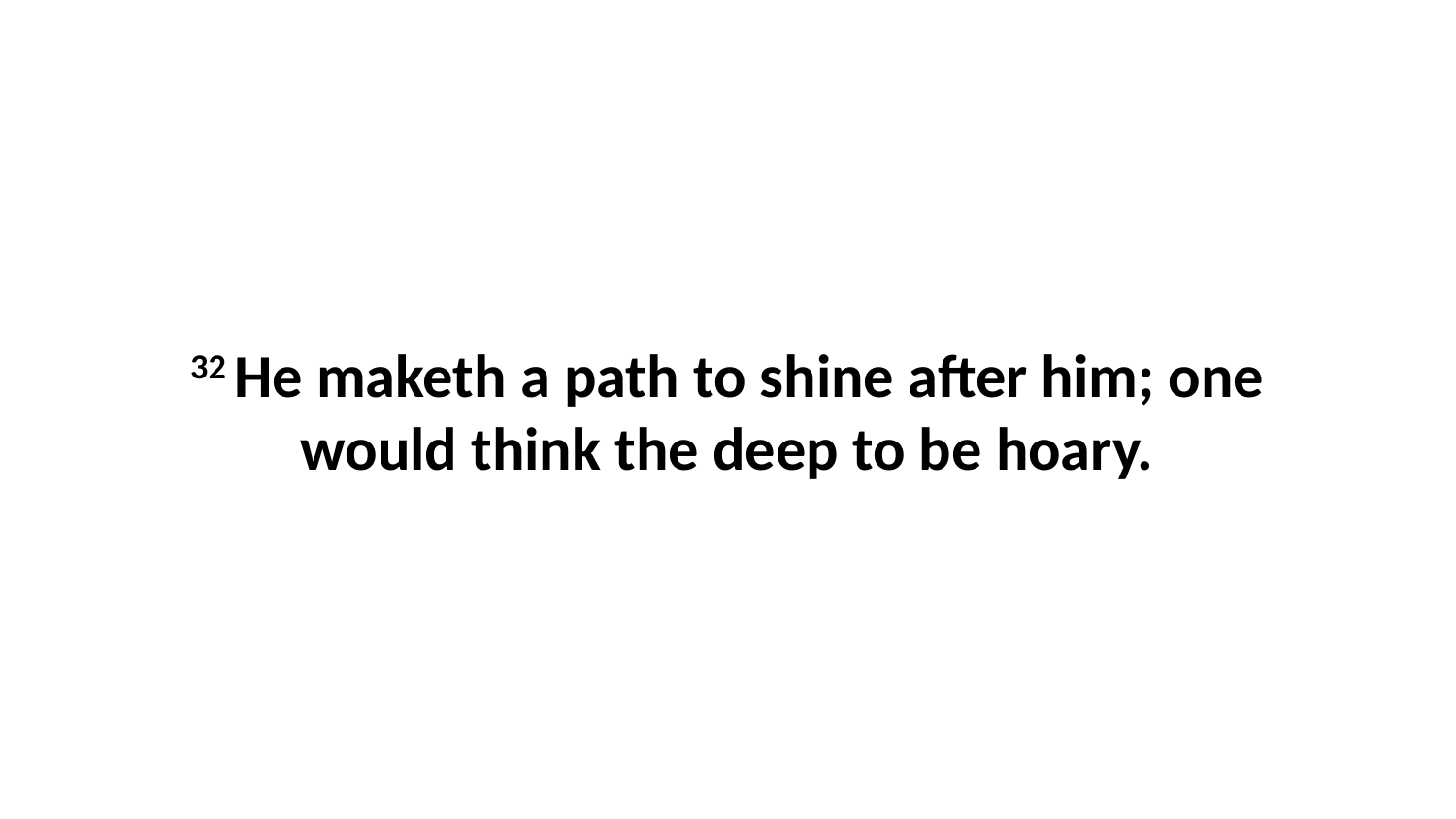

32 He maketh a path to shine after him; one would think the deep to be hoary.